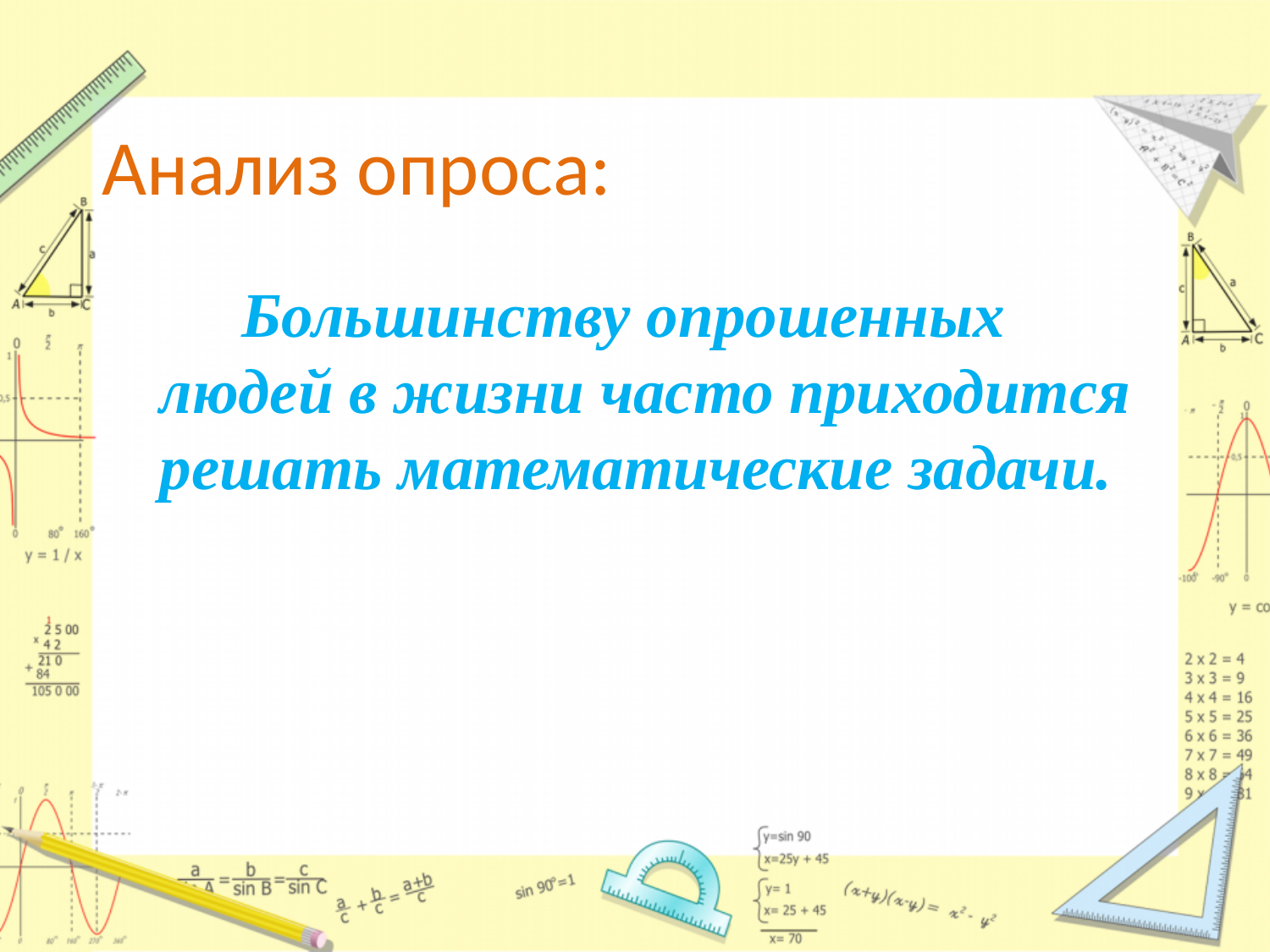

# Анализ опроса:
         Большинству опрошенных людей в жизни часто приходится решать математические задачи.